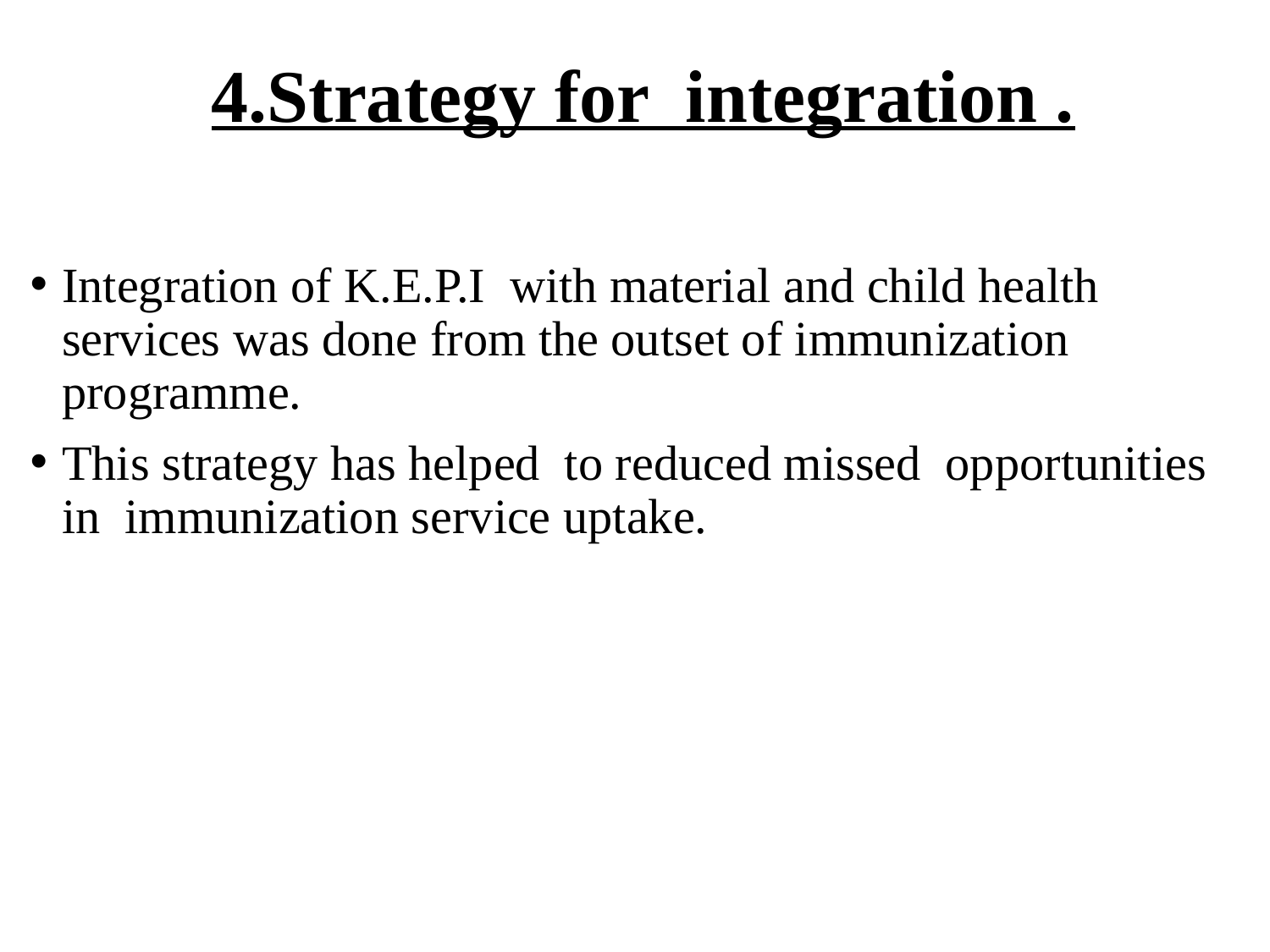

# 4.Strategy for  integration .
Integration of K.E.P.I  with material and child health services was done from the outset of immunization programme.
This strategy has helped  to reduced missed  opportunities in  immunization service uptake.